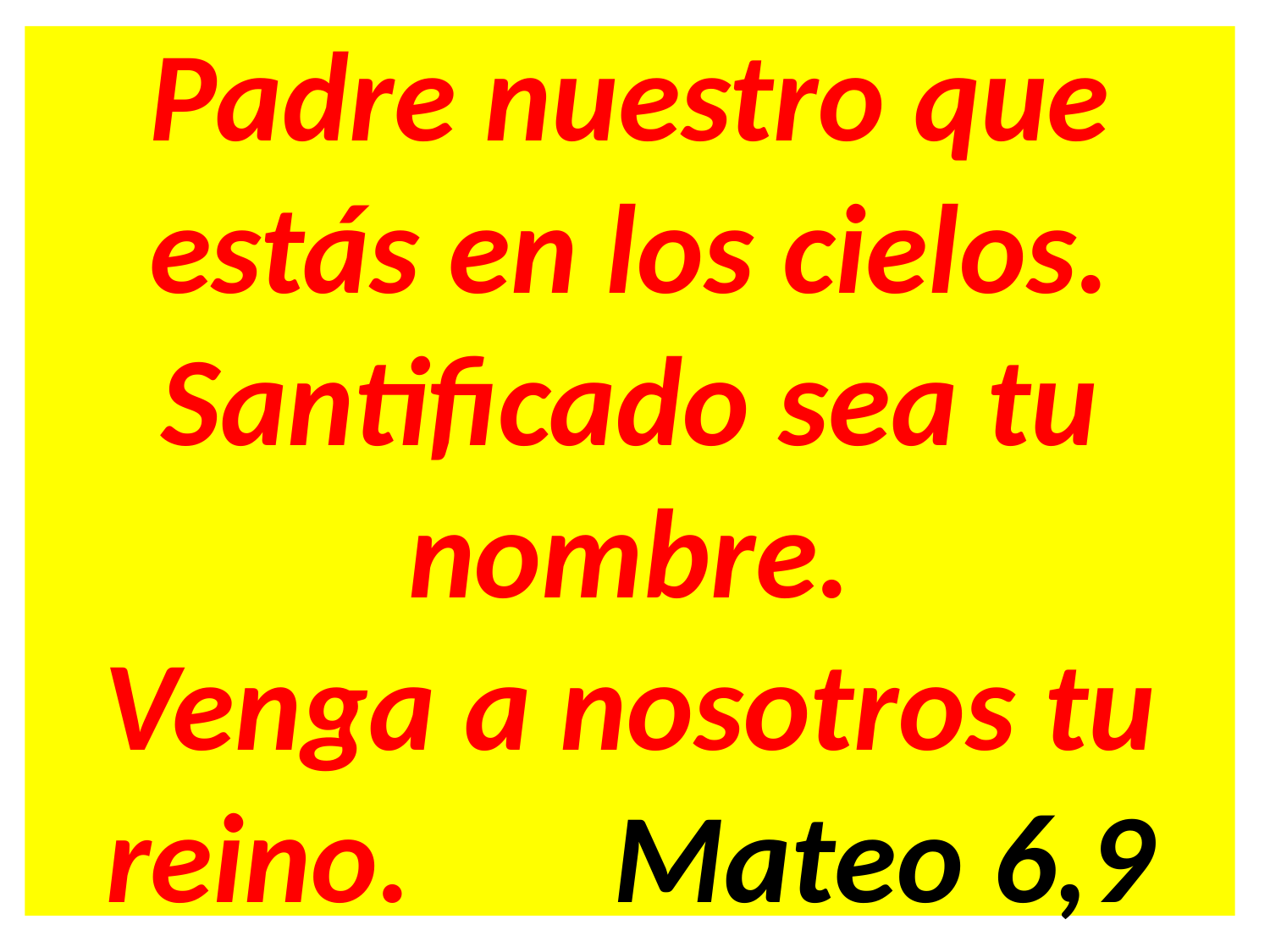

Padre nuestro que estás en los cielos.
Santificado sea tu nombre.
Venga a nosotros tu reino.       Mateo 6,9
#